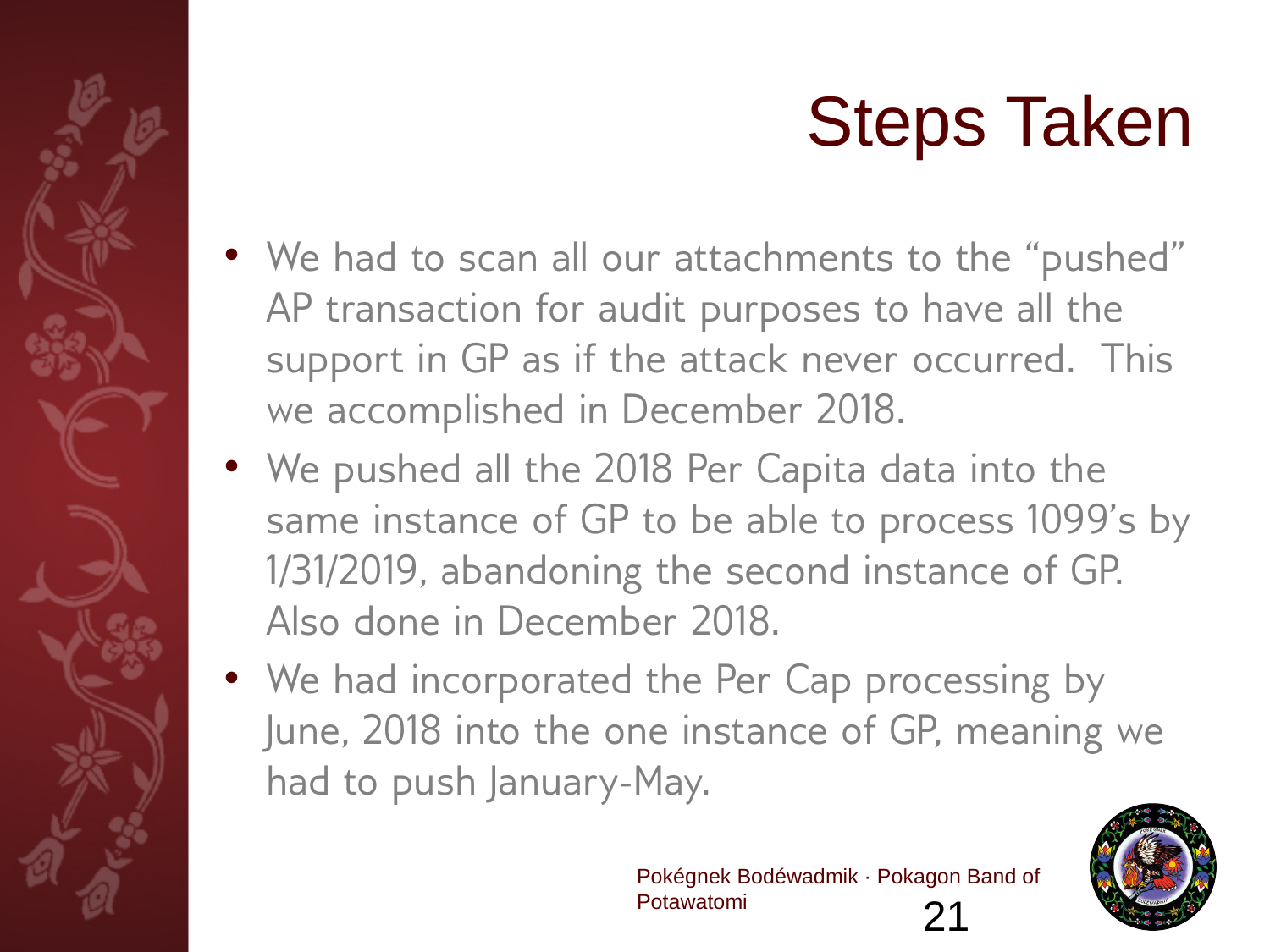

# Steps Taken
We had to scan all our attachments to the “pushed” AP transaction for audit purposes to have all the support in GP as if the attack never occurred.  This we accomplished in December 2018.
We pushed all the 2018 Per Capita data into the same instance of GP to be able to process 1099’s by 1/31/2019, abandoning the second instance of GP.  Also done in December 2018.
We had incorporated the Per Cap processing by June, 2018 into the one instance of GP, meaning we had to push January-May.
21